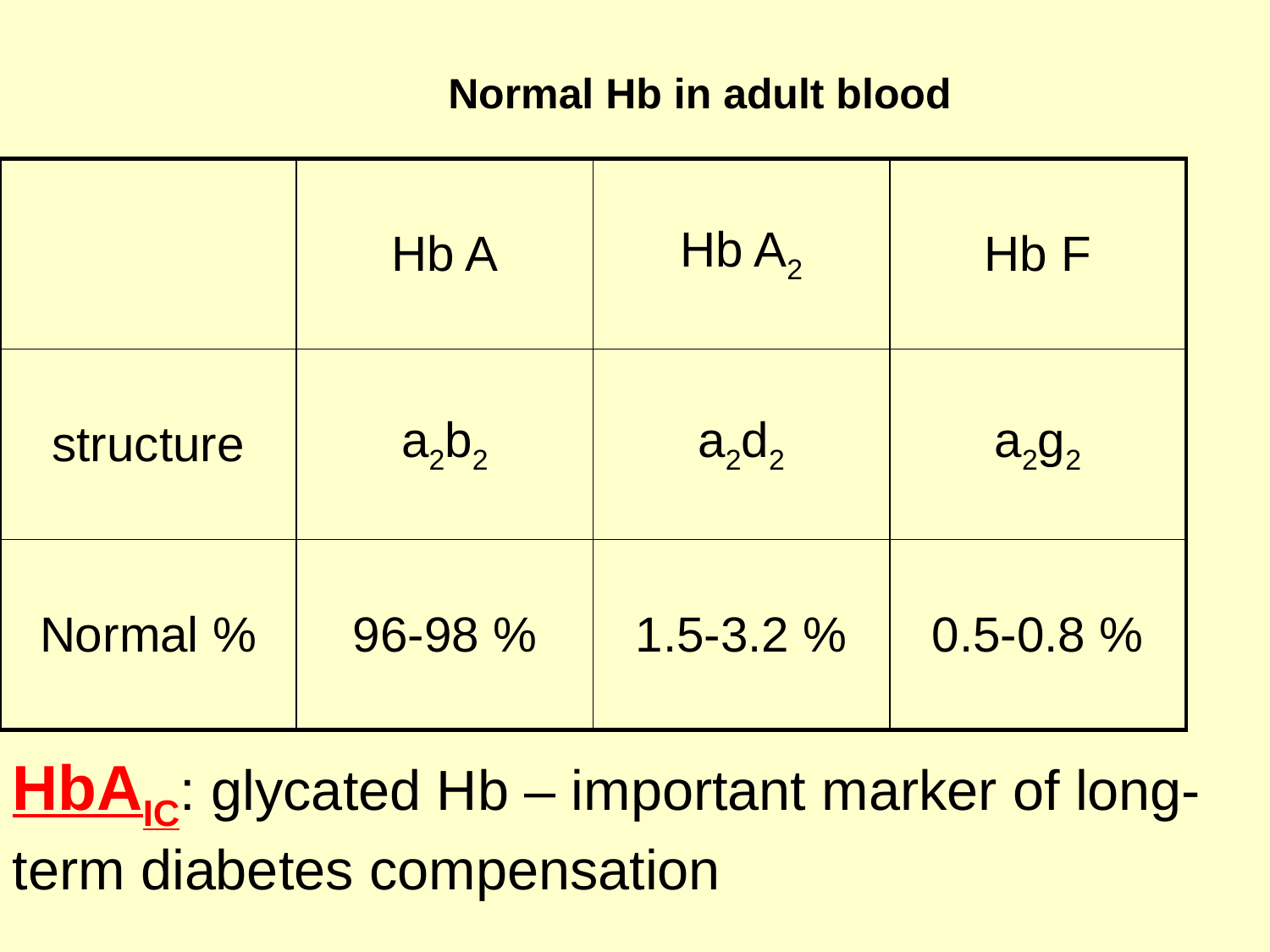

# Normal Hb in adult blood
|  | Hb A | Hb A2 | Hb F |
| --- | --- | --- | --- |
| structure | a2b2 | a2d2 | a2g2 |
| Normal % | 96-98 % | 1.5-3.2 % | 0.5-0.8 % |
HbAIC: glycated Hb – important marker of long-term diabetes compensation